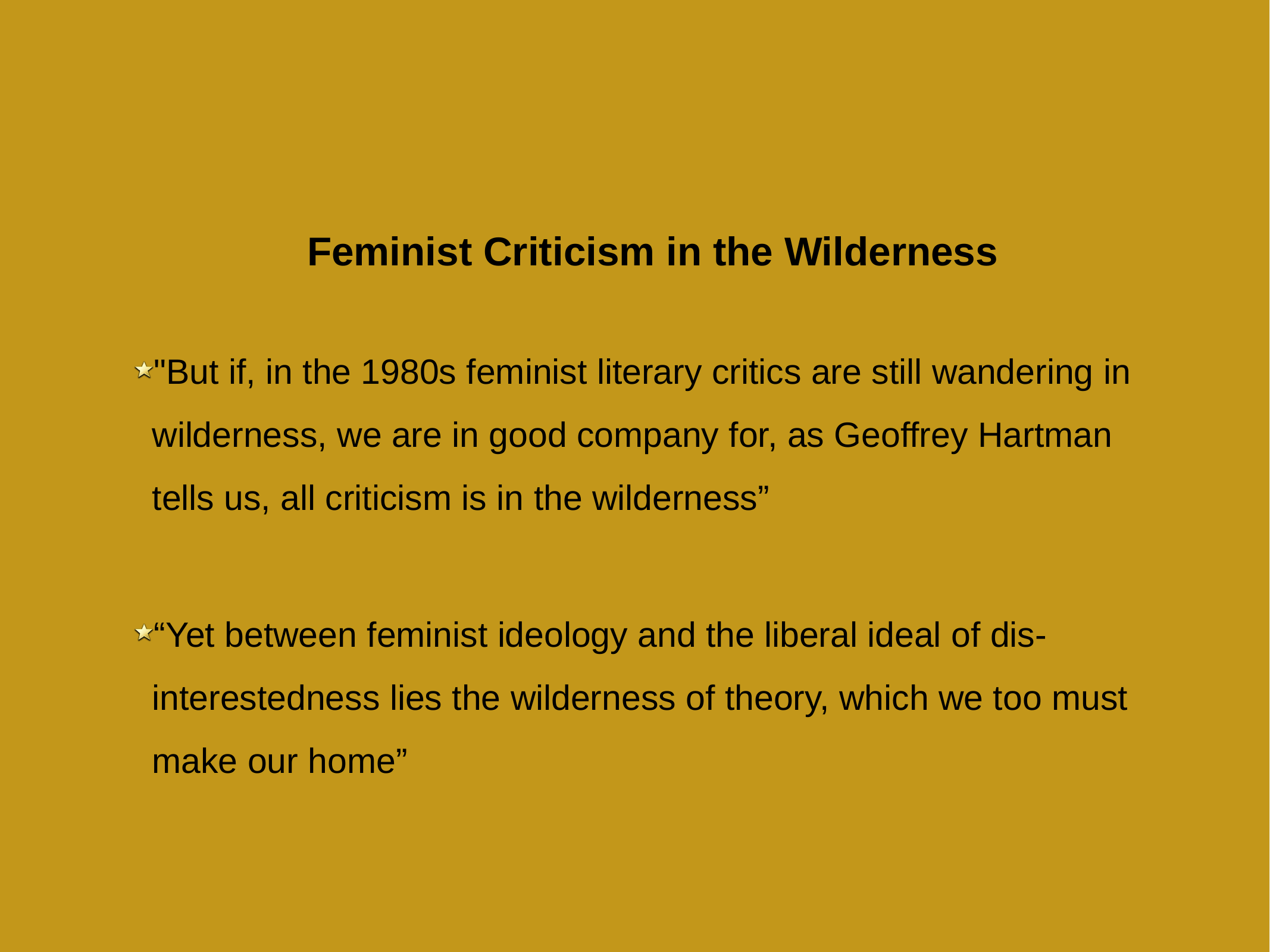

Feminist Criticism in the Wilderness

"But if, in the 1980s feminist literary critics are still wandering in wilderness, we are in good company for, as Geoffrey Hartman tells us, all criticism is in the wilderness”

“Yet between feminist ideology and the liberal ideal of dis- interestedness lies the wilderness of theory, which we too must make our home”